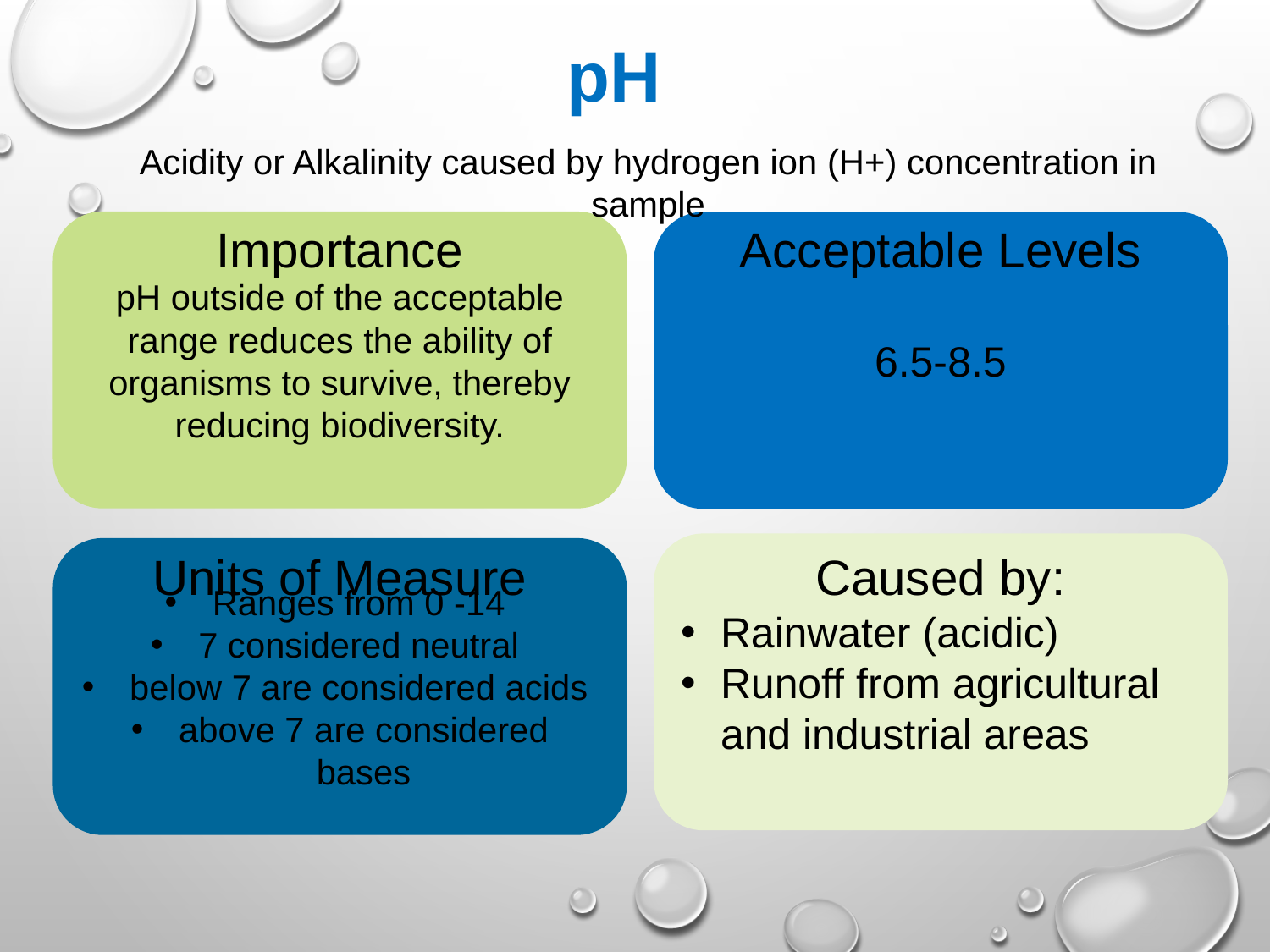

# pH
Acidity or Alkalinity caused by hydrogen ion (H+) concentration in sample
pH outside of the acceptable range reduces the ability of organisms to survive, thereby reducing biodiversity.
Importance
Acceptable Levels
6.5-8.5
Rainwater (acidic)
Runoff from agricultural and industrial areas
Ranges from 0 -14
7 considered neutral
below 7 are considered acids
above 7 are considered bases
Units of Measure
Caused by: